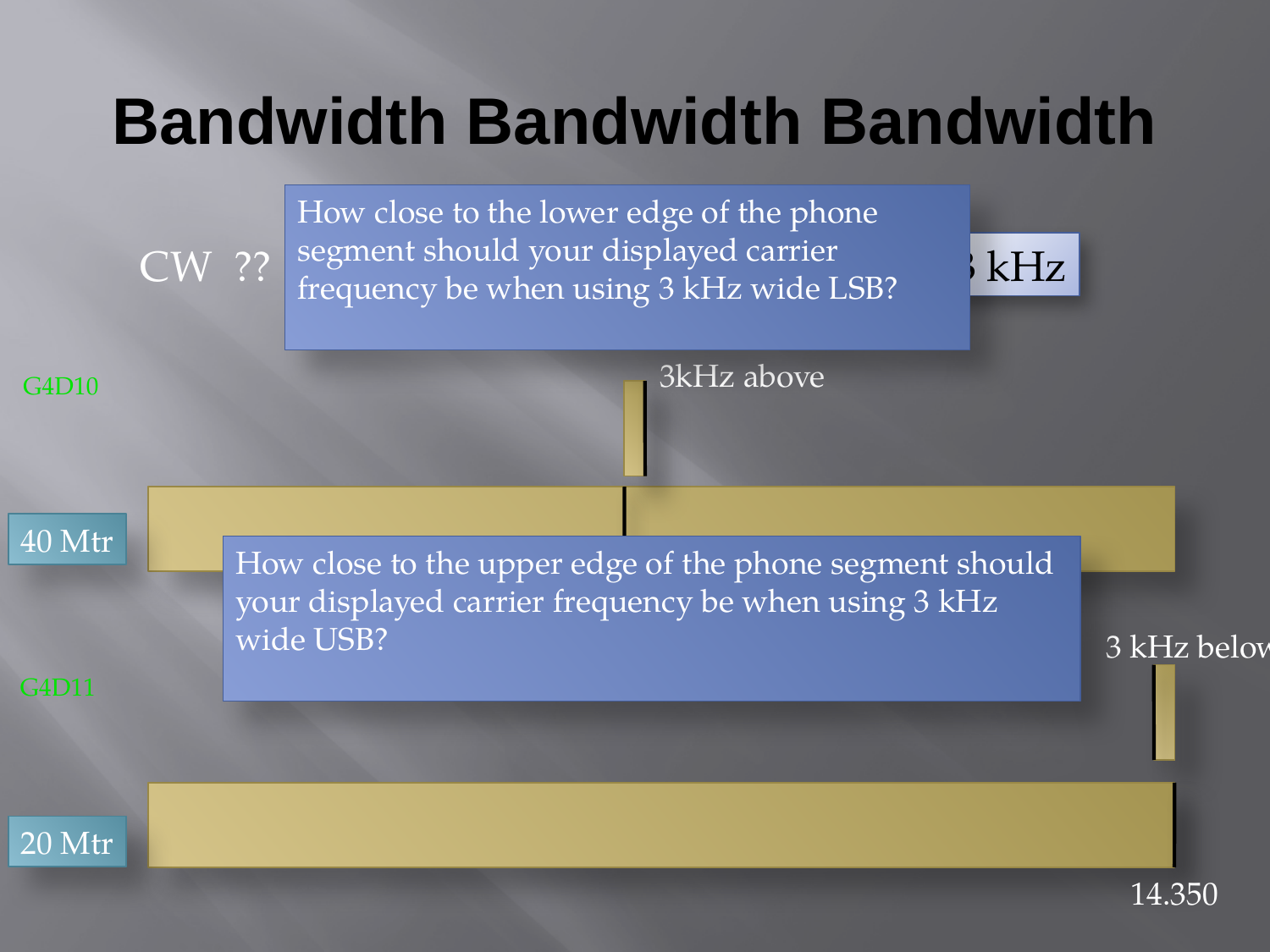

# Bandwidth Bandwidth Bandwidth
How close to the lower edge of the phone segment should your displayed carrier frequency be when using 3 kHz wide LSB?

CW  ??
150 Hz
SSB  ??
3 kHz

G4D10
3kHz above

40 Mtr
How close to the upper edge of the phone segment should your displayed carrier frequency be when using 3 kHz wide USB?

7.175
3 kHz below
G4D11

20 Mtr
14.350